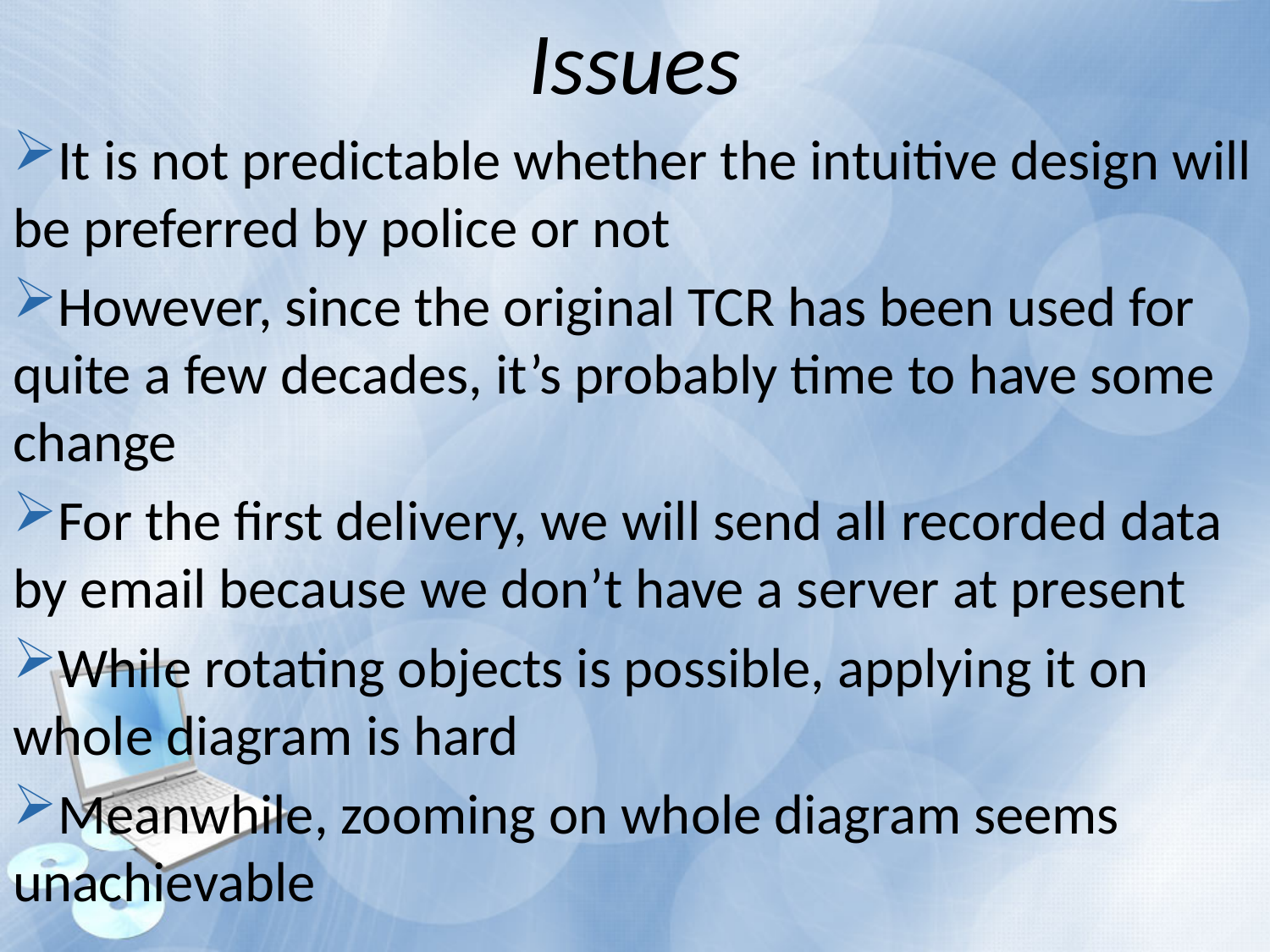

Issues
It is not predictable whether the intuitive design will be preferred by police or not
However, since the original TCR has been used for quite a few decades, it’s probably time to have some change
For the first delivery, we will send all recorded data by email because we don’t have a server at present
While rotating objects is possible, applying it on whole diagram is hard
Meanwhile, zooming on whole diagram seems unachievable